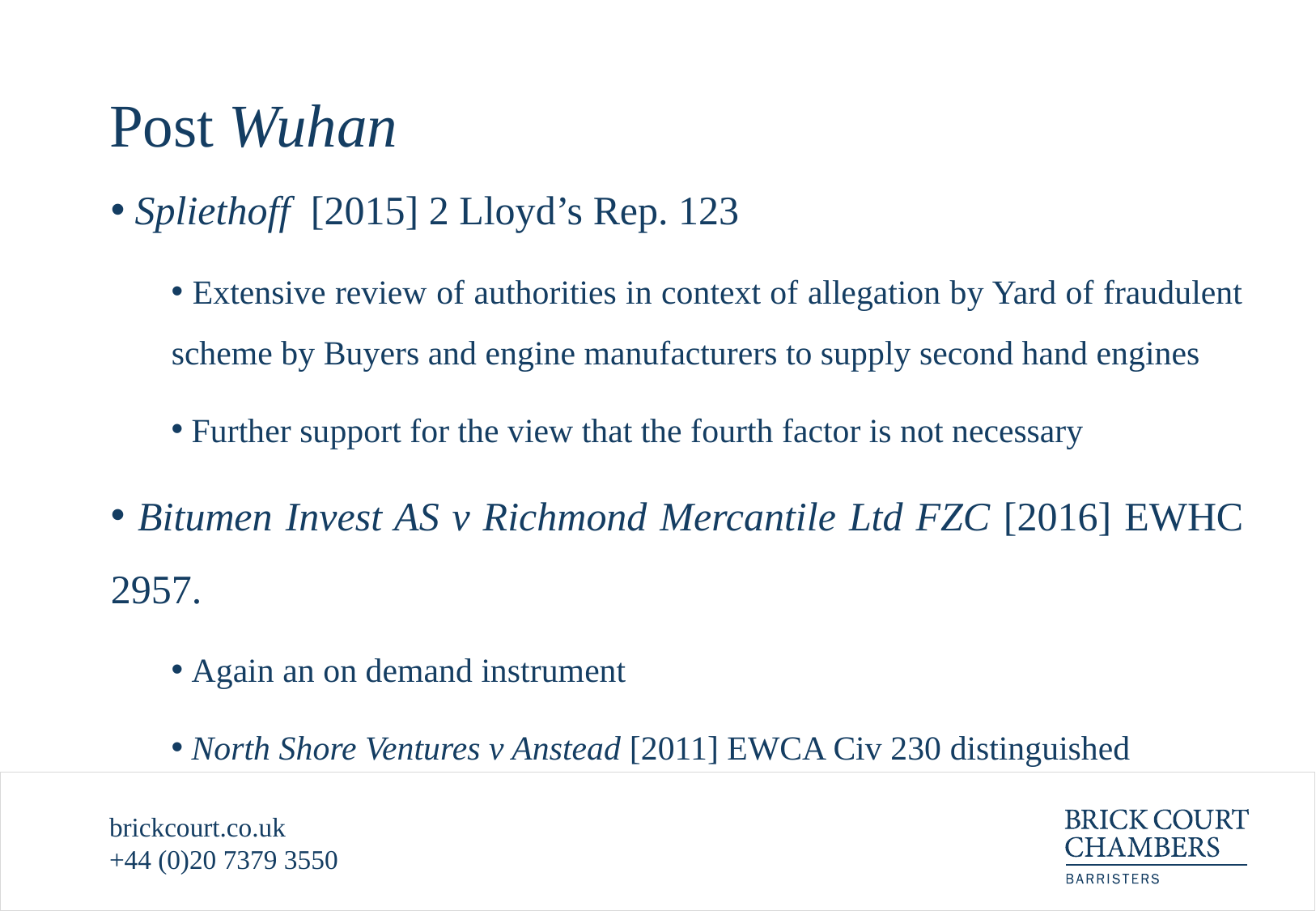

# Post Wuhan
 Spliethoff  [2015] 2 Lloyd’s Rep. 123
 Extensive review of authorities in context of allegation by Yard of fraudulent scheme by Buyers and engine manufacturers to supply second hand engines
 Further support for the view that the fourth factor is not necessary
 Bitumen Invest AS v Richmond Mercantile Ltd FZC [2016] EWHC 2957.
 Again an on demand instrument
 North Shore Ventures v Anstead [2011] EWCA Civ 230 distinguished

brickcourt.co.uk
+44 (0)20 7379 3550